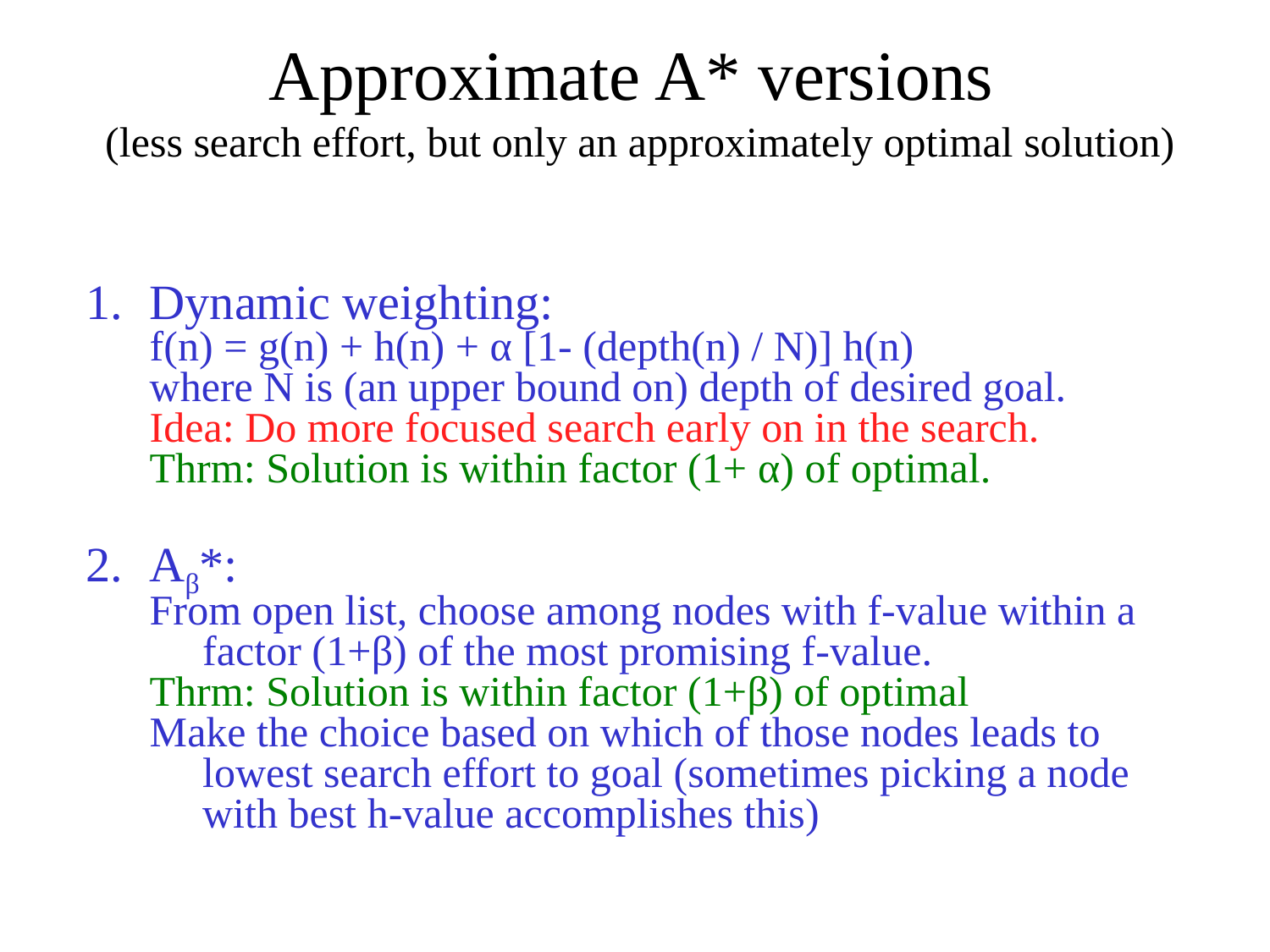

# Approximate A* versions (less search effort, but only an approximately optimal solution)
Dynamic weighting:
f(n) = g(n) + h(n) + α [1- (depth(n) / N)] h(n)
where N is (an upper bound on) depth of desired goal.
Idea: Do more focused search early on in the search.
Thrm: Solution is within factor (1+ α) of optimal.

Aβ*:
From open list, choose among nodes with f-value within a factor (1+β) of the most promising f-value.
Thrm: Solution is within factor (1+β) of optimal
Make the choice based on which of those nodes leads to lowest search effort to goal (sometimes picking a node with best h-value accomplishes this)